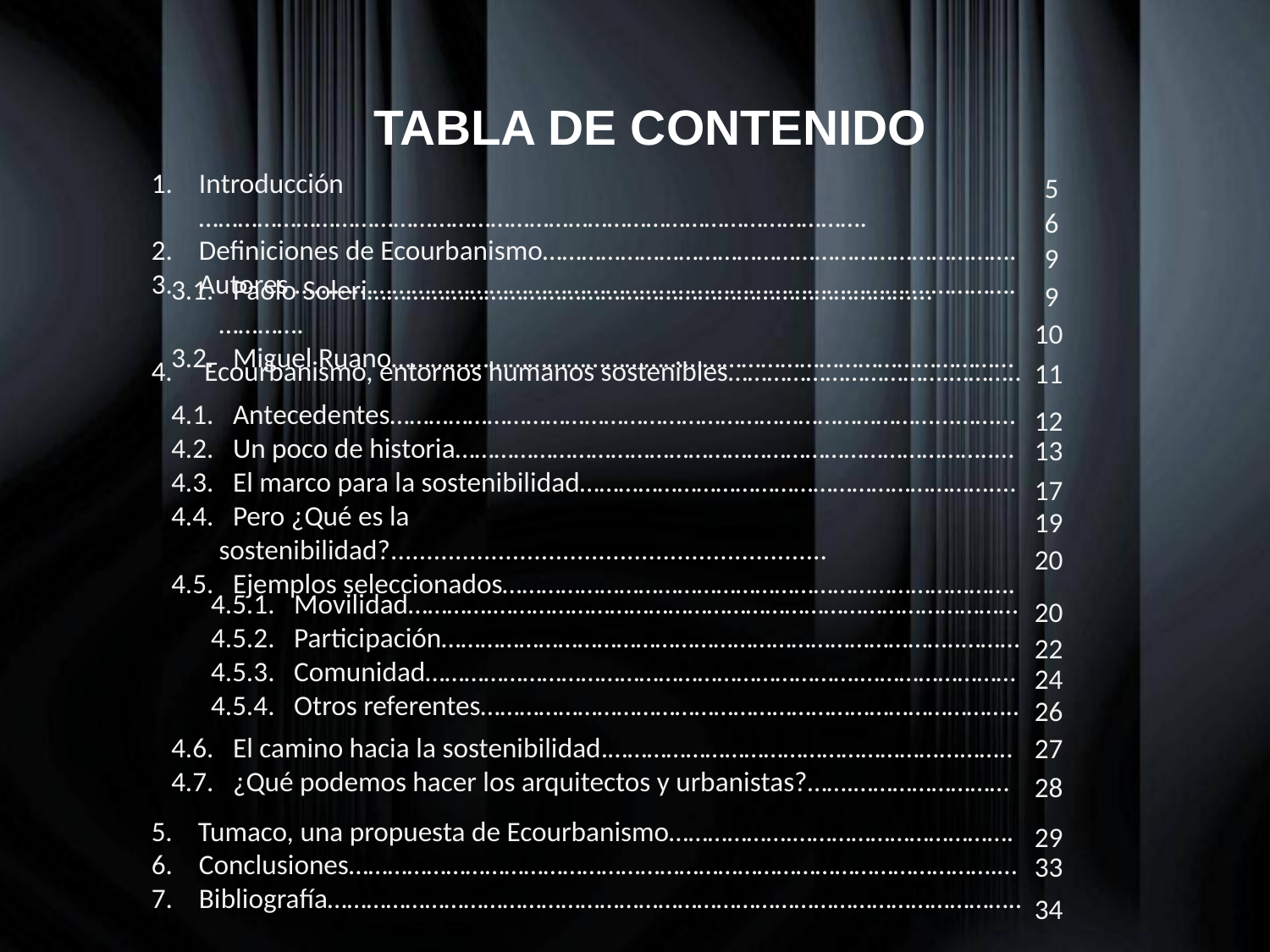

TABLA DE CONTENIDO
Introducción ………………………………………………………………………………………….
Definiciones de Ecourbanismo……………………………………………………………….
Autores ……………………………………………….…………………………………….………….
3.1.   Paolo Soleri…………………………………………………………………………...………….
3.2.   Miguel Ruano……………………………………………………………………………………
4.     Ecourbanismo, entornos humanos sostenibles…………………………….………..
4.1.   Antecedentes…………………………………………………………………………...……...
4.2.   Un poco de historia………………………………………………………………………..…
4.3.   El marco para la sostenibilidad………………………………………………………....
4.4.   Pero ¿Qué es la sostenibilidad?.............................................................
4.5.   Ejemplos seleccionados…………………………………………………………………….
4.5.1.   Movilidad………….………………………………………………………………………
4.5.2.   Participación……………………………………………………………………..………
4.5.3.   Comunidad………………………………………………………….……………………
4.5.4.   Otros referentes………………………………………………………………………..
4.6.   El camino hacia la sostenibilidad.……………………………………………...……..
4.7.   ¿Qué podemos hacer los arquitectos y urbanistas?…….……………………
5.    Tumaco, una propuesta de Ecourbanismo……………….…………………………….
Conclusiones……………………………………………………………………………………….…
Bibliografía……………………………………………………………………………………………..
5
6
9
9
10
11
12
13
17
19
20
20
22
24
26
27
28
29
33
34